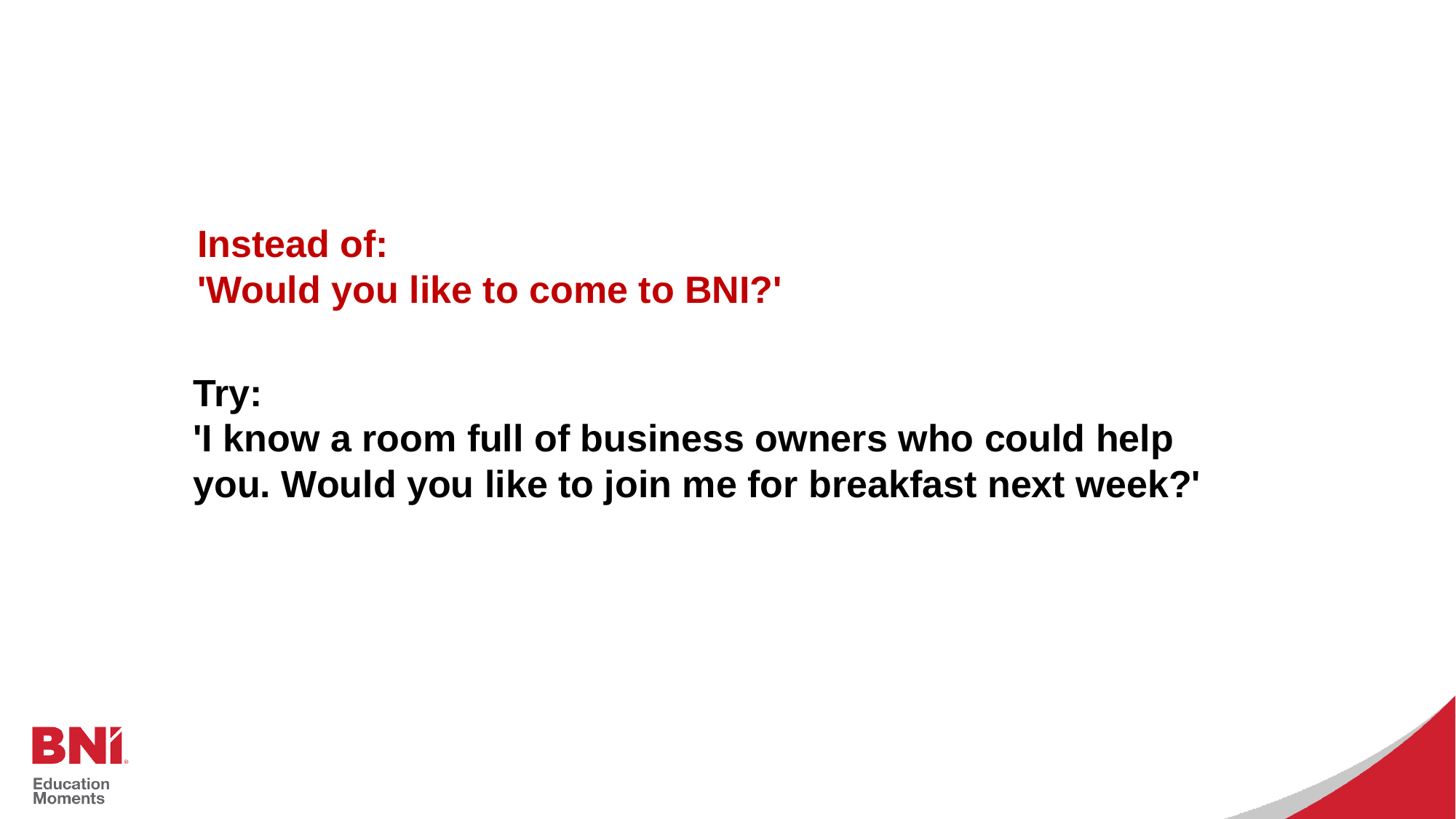

Instead of:
'Would you like to come to BNI?'

Try:
'I know a room full of business owners who could help you. Would you like to join me for breakfast next week?'